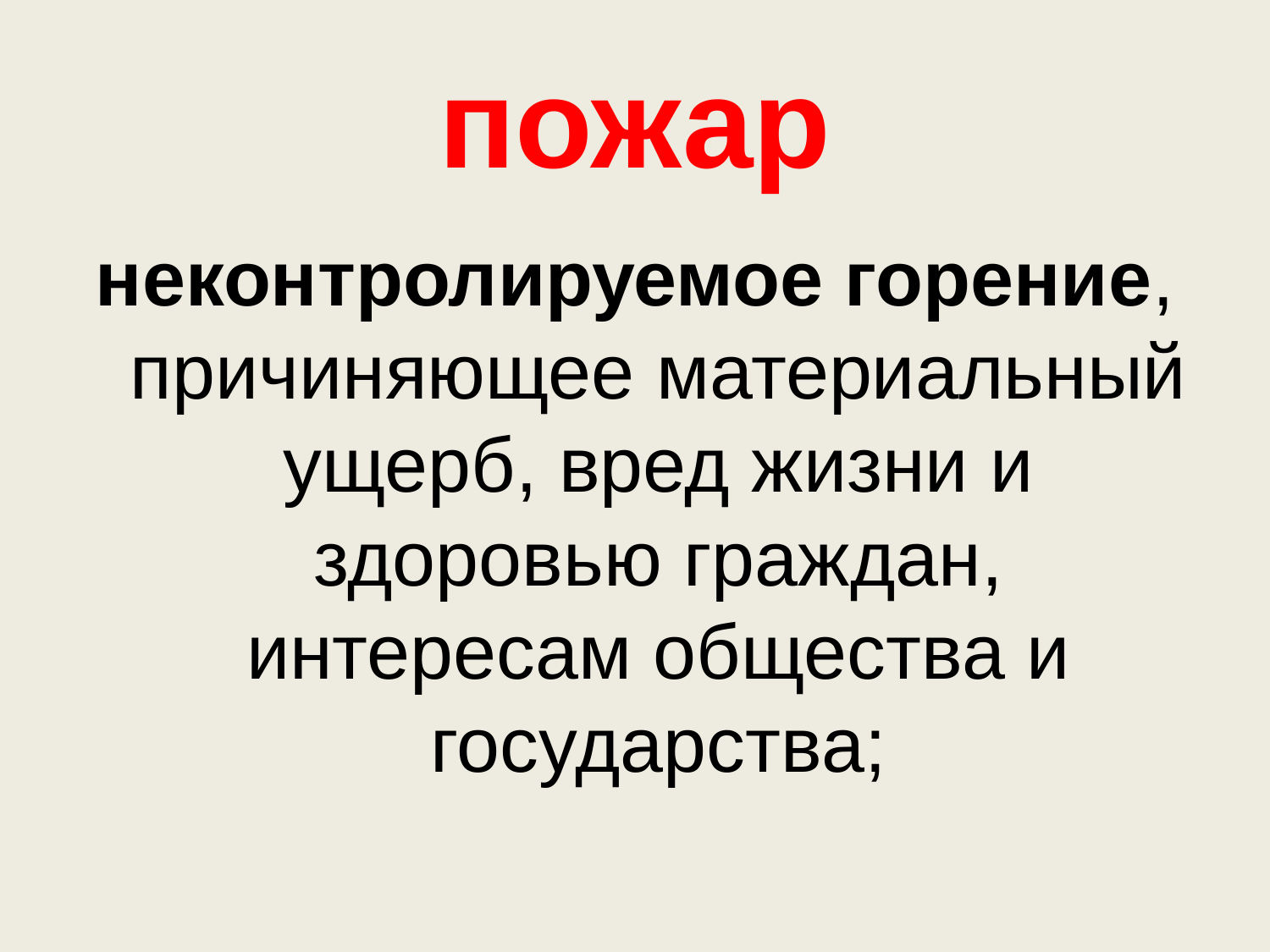

# пожар
неконтролируемое горение, причиняющее материальный ущерб, вред жизни и здоровью граждан, интересам общества и государства;